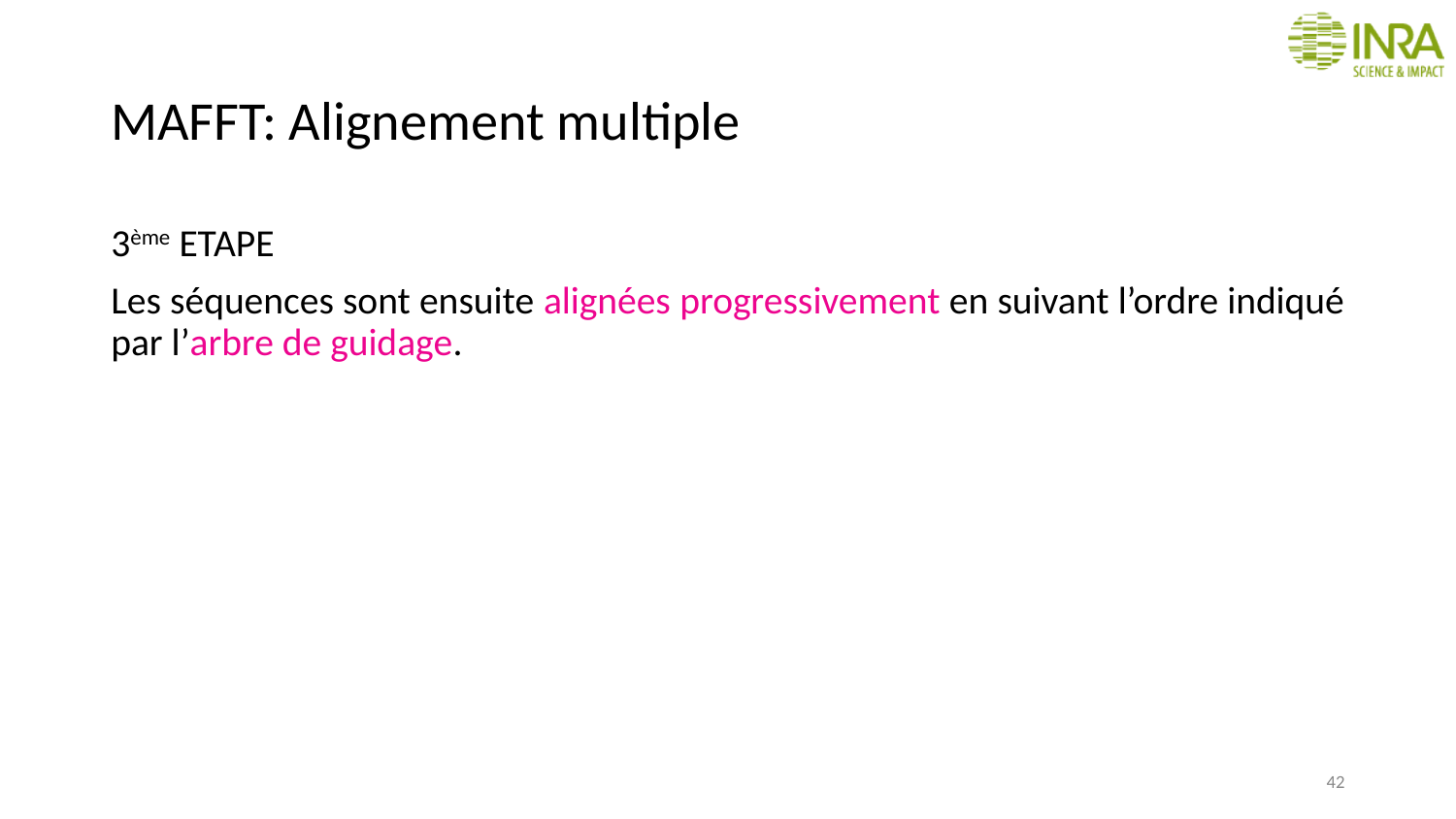

# MAFFT: Alignement multiple
3ème ETAPE
Les séquences sont ensuite alignées progressivement en suivant l’ordre indiqué par l’arbre de guidage.

42